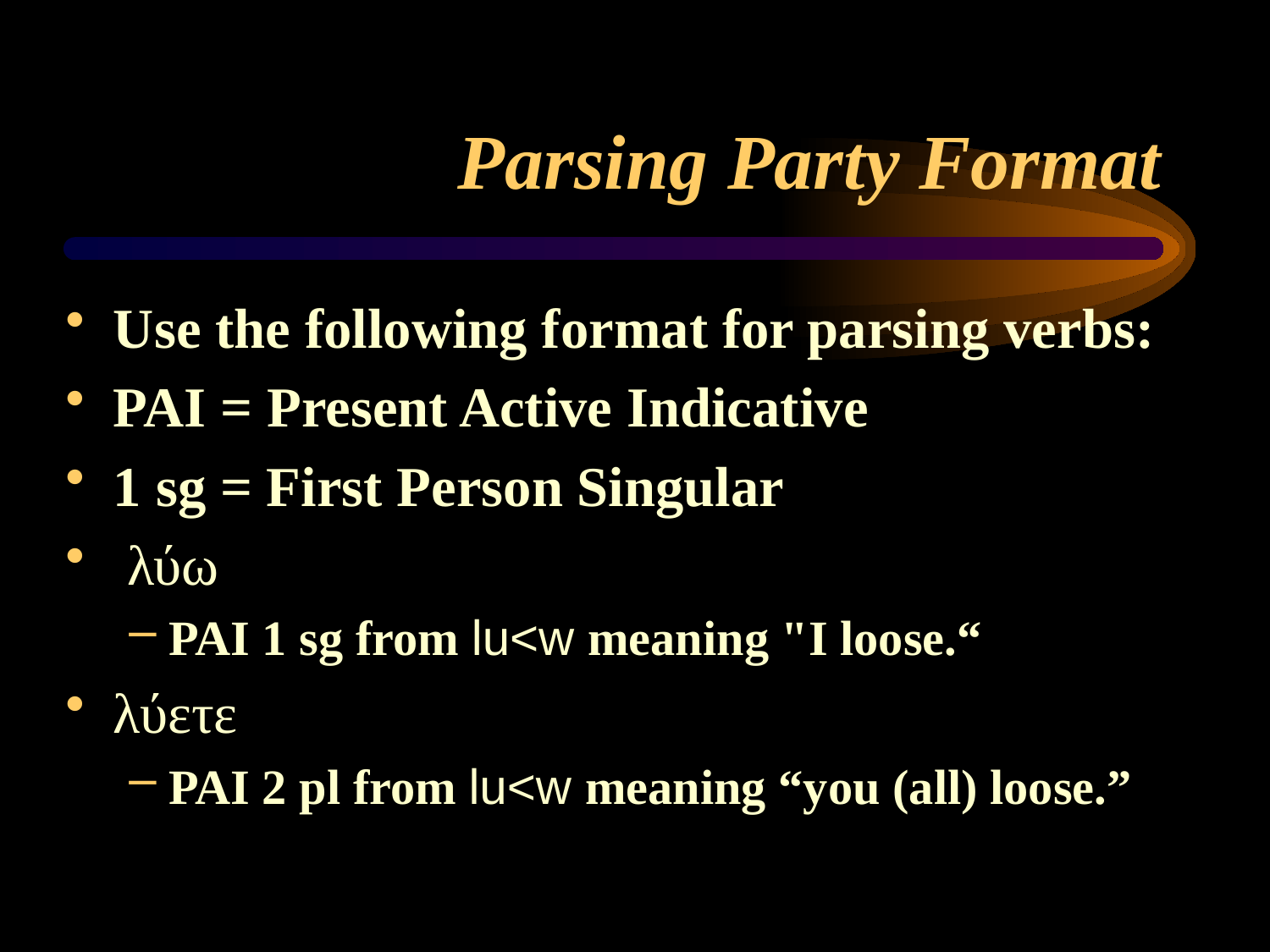

# Parsing Party Format
Use the following format for parsing verbs:
PAI = Present Active Indicative
1 sg = First Person Singular
 λύω
PAI 1 sg from lu<w meaning "I loose.“
λύετε
PAI 2 pl from lu<w meaning “you (all) loose.”